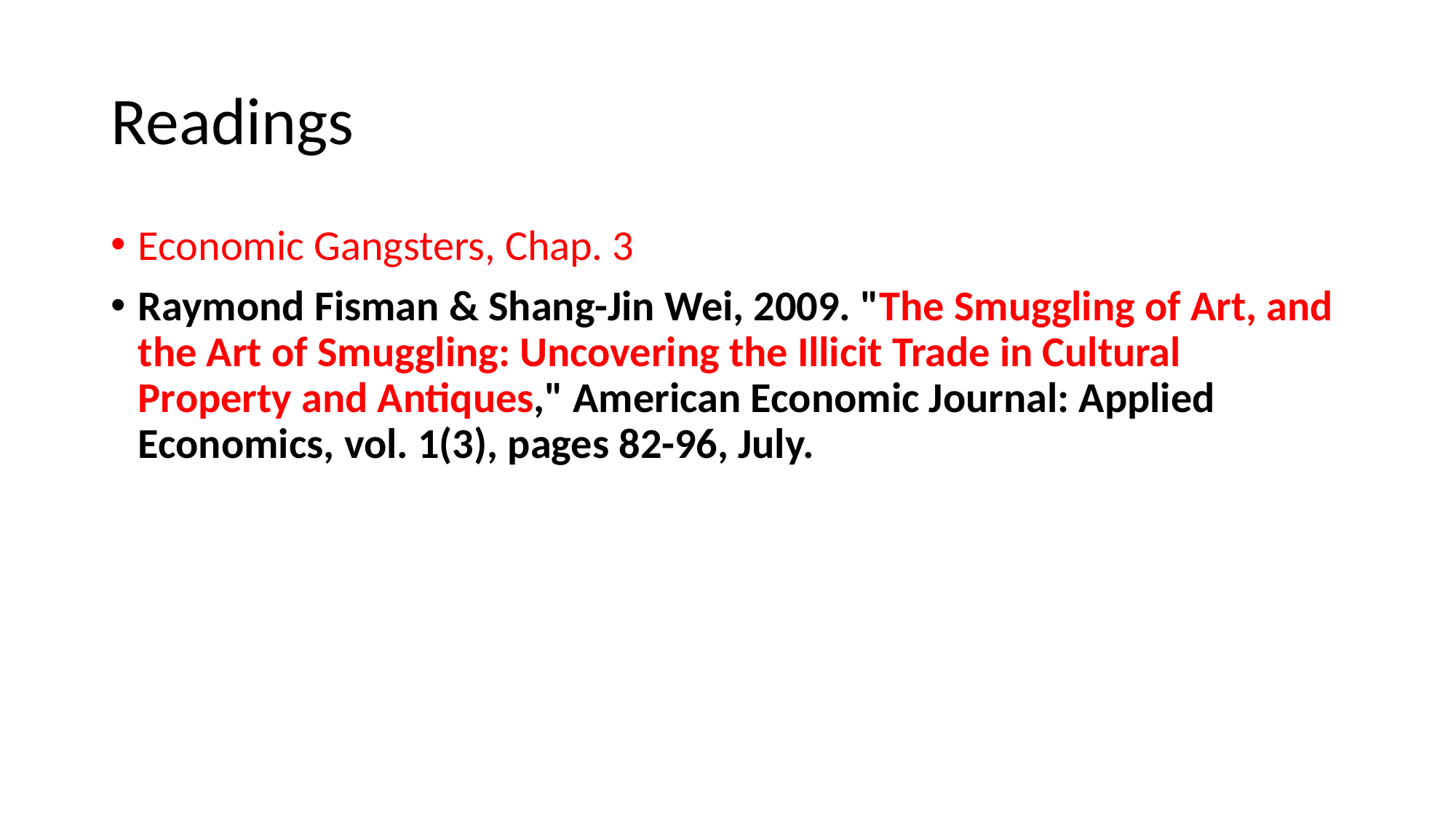

# Readings
Economic Gangsters, Chap. 3
Raymond Fisman & Shang-Jin Wei, 2009. "The Smuggling of Art, and the Art of Smuggling: Uncovering the Illicit Trade in Cultural Property and Antiques," American Economic Journal: Applied Economics, vol. 1(3), pages 82-96, July.